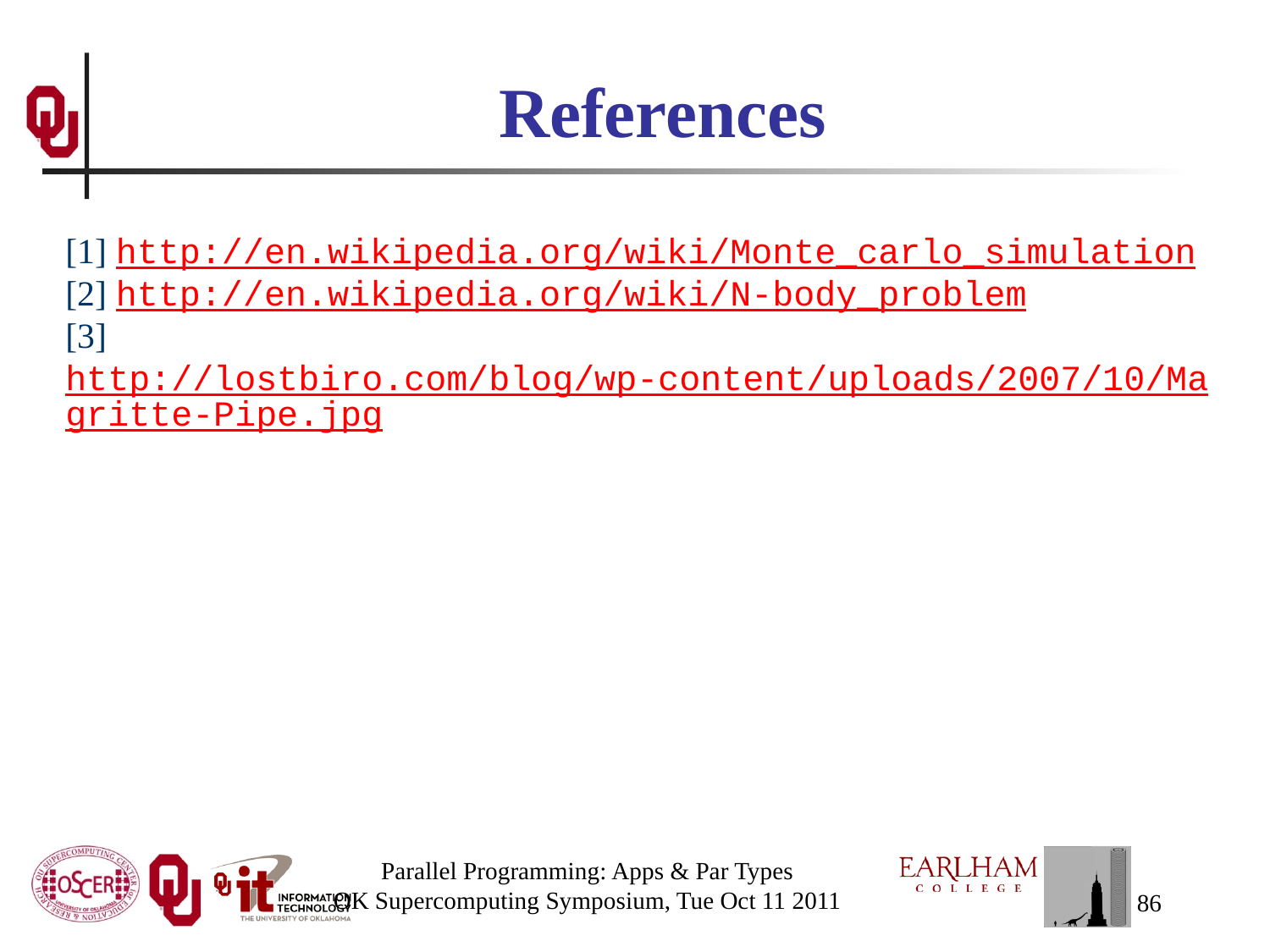

# References
[1] http://en.wikipedia.org/wiki/Monte_carlo_simulation
[2] http://en.wikipedia.org/wiki/N-body_problem
[3] http://lostbiro.com/blog/wp-content/uploads/2007/10/Magritte-Pipe.jpg
Parallel Programming: Apps & Par Types
OK Supercomputing Symposium, Tue Oct 11 2011
86